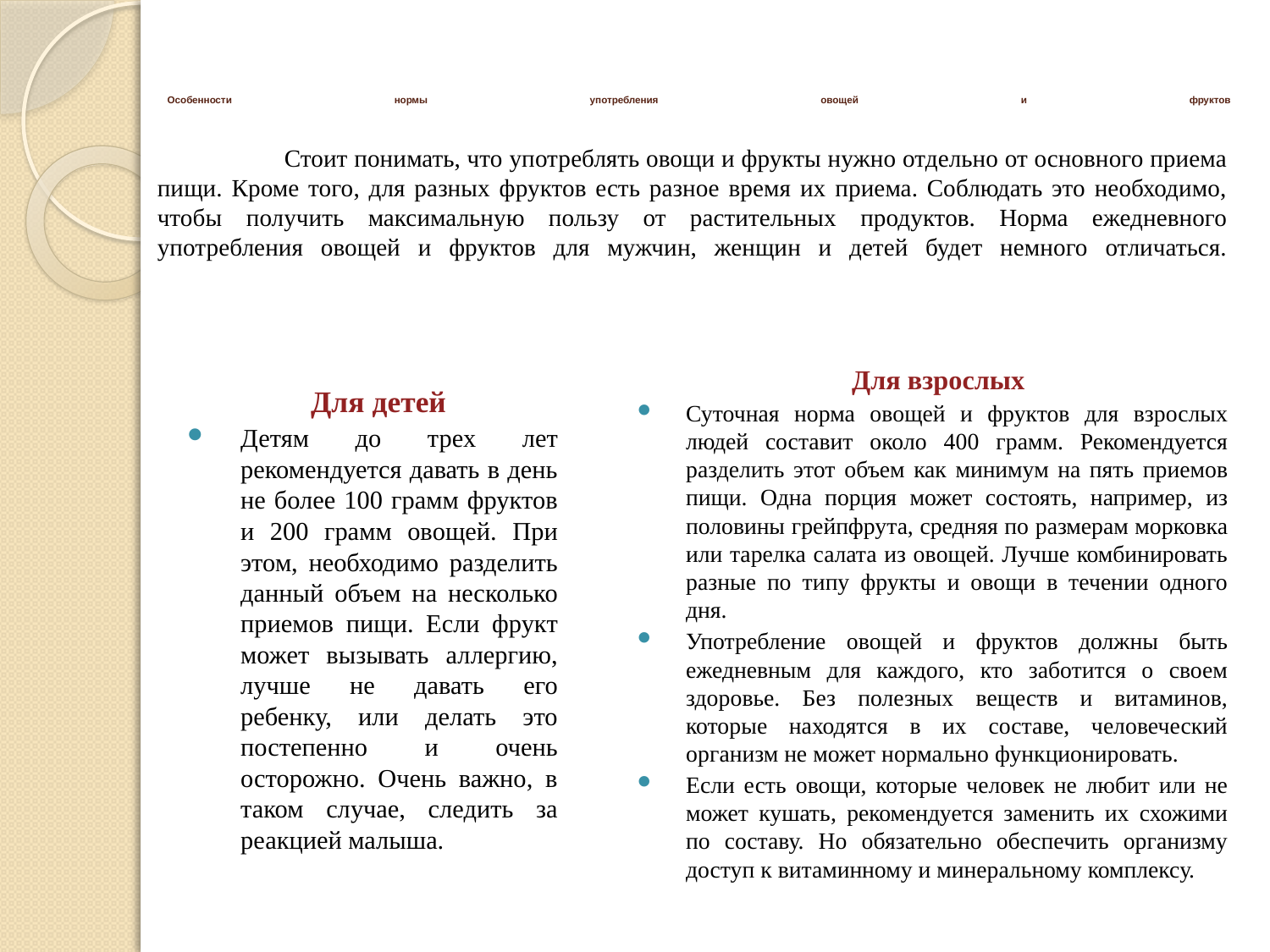

# Особенности нормы употребления овощей и фруктов
	Стоит понимать, что употреблять овощи и фрукты нужно отдельно от основного приема пищи. Кроме того, для разных фруктов есть разное время их приема. Соблюдать это необходимо, чтобы получить максимальную пользу от растительных продуктов. Норма ежедневного употребления овощей и фруктов для мужчин, женщин и детей будет немного отличаться.
Для взрослых
Суточная норма овощей и фруктов для взрослых людей составит около 400 грамм. Рекомендуется разделить этот объем как минимум на пять приемов пищи. Одна порция может состоять, например, из половины грейпфрута, средняя по размерам морковка или тарелка салата из овощей. Лучше комбинировать разные по типу фрукты и овощи в течении одного дня.
Употребление овощей и фруктов должны быть ежедневным для каждого, кто заботится о своем здоровье. Без полезных веществ и витаминов, которые находятся в их составе, человеческий организм не может нормально функционировать.
Если есть овощи, которые человек не любит или не может кушать, рекомендуется заменить их схожими по составу. Но обязательно обеспечить организму доступ к витаминному и минеральному комплексу.

Для детей
Детям до трех лет рекомендуется давать в день не более 100 грамм фруктов и 200 грамм овощей. При этом, необходимо разделить данный объем на несколько приемов пищи. Если фрукт может вызывать аллергию, лучше не давать его ребенку, или делать это постепенно и очень осторожно. Очень важно, в таком случае, следить за реакцией малыша.